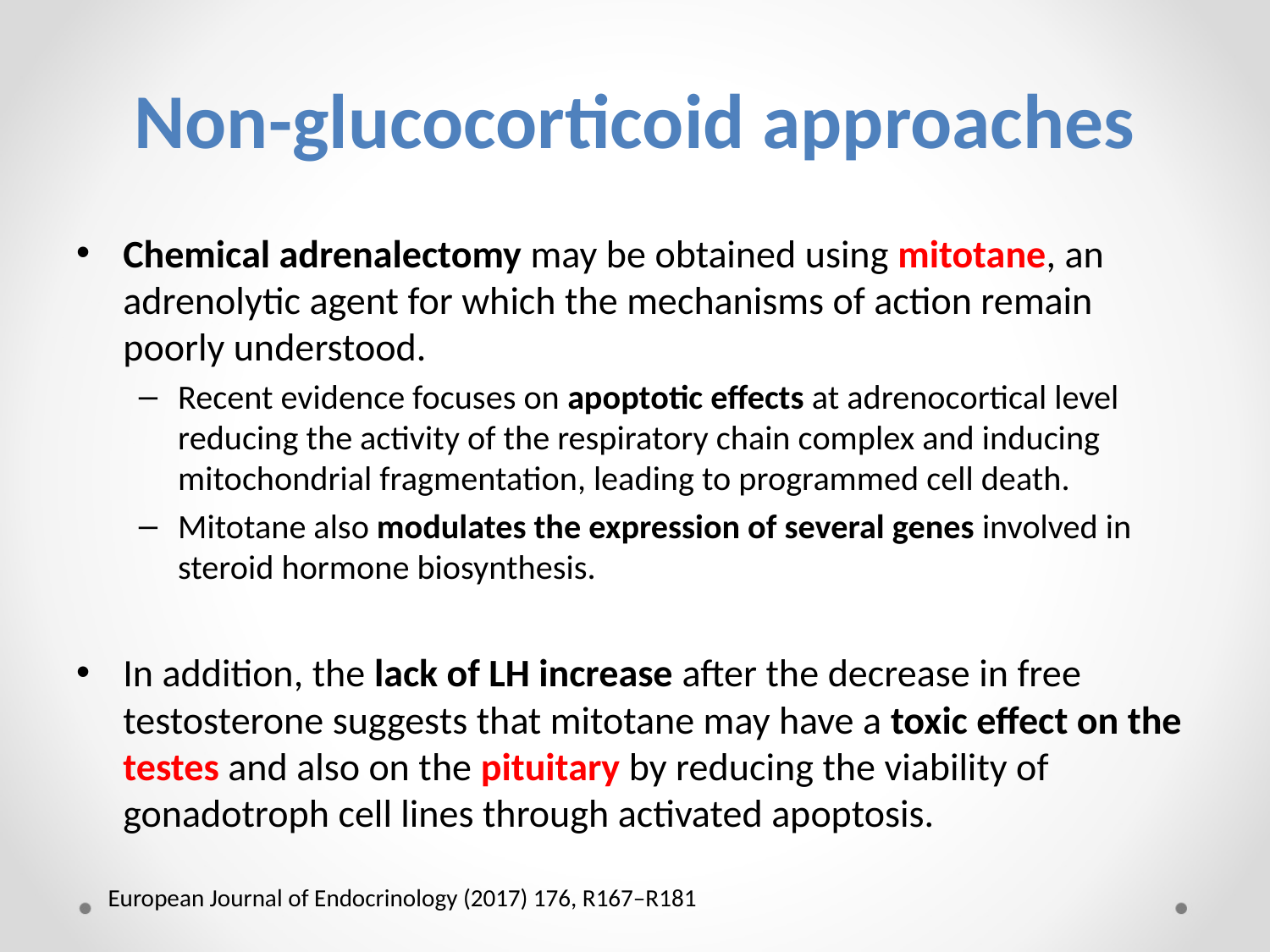

# Non-glucocorticoid approaches
Chemical adrenalectomy may be obtained using mitotane, an adrenolytic agent for which the mechanisms of action remain poorly understood.
Recent evidence focuses on apoptotic effects at adrenocortical level reducing the activity of the respiratory chain complex and inducing mitochondrial fragmentation, leading to programmed cell death.
Mitotane also modulates the expression of several genes involved in steroid hormone biosynthesis.

In addition, the lack of LH increase after the decrease in free testosterone suggests that mitotane may have a toxic effect on the testes and also on the pituitary by reducing the viability of gonadotroph cell lines through activated apoptosis.
European Journal of Endocrinology (2017) 176, R167–R181